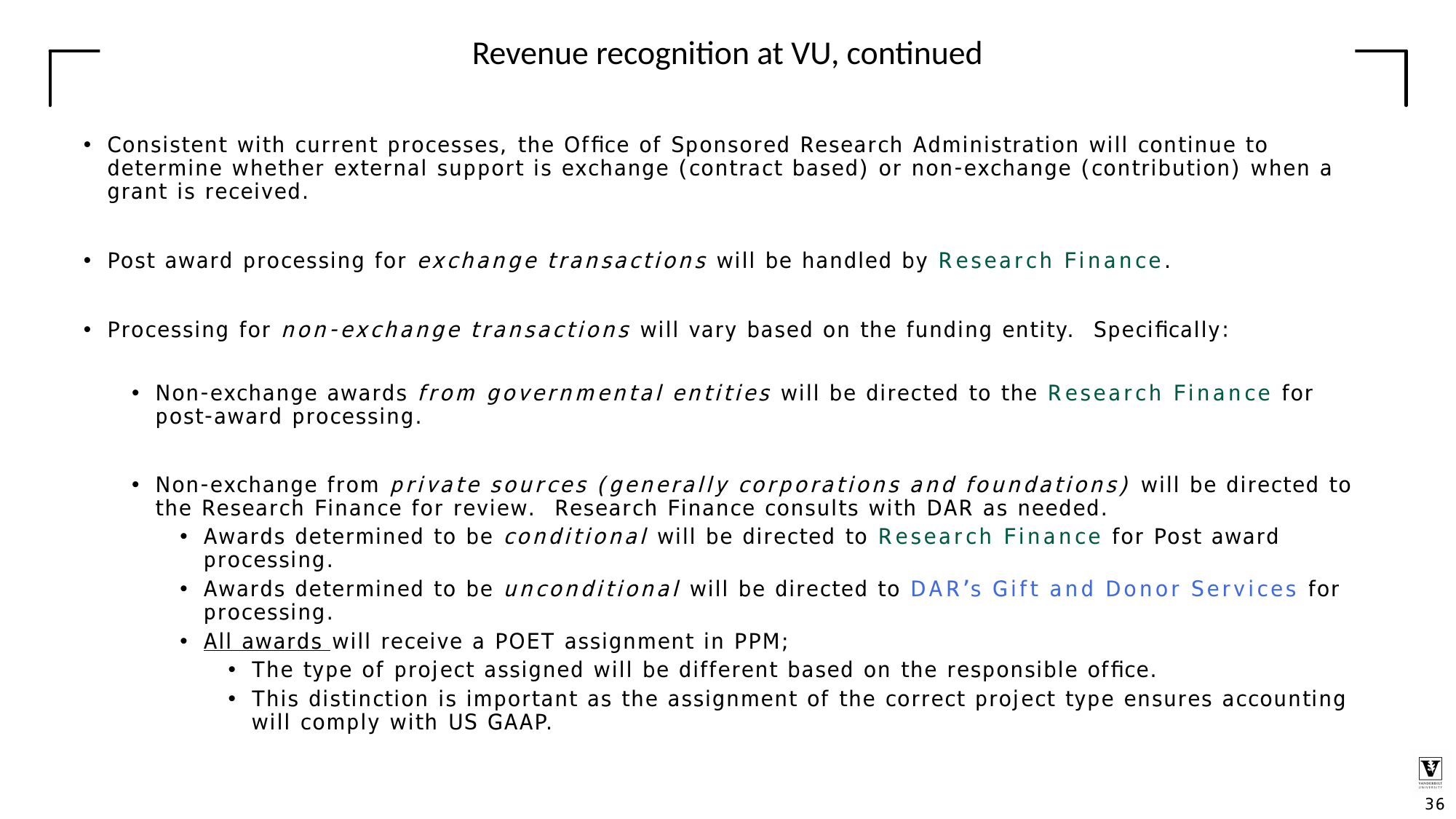

# Revenue recognition at VU, continued
Consistent with current processes, the Office of Sponsored Research Administration will continue to determine whether external support is exchange (contract based) or non-exchange (contribution) when a grant is received.

Post award processing for exchange transactions will be handled by Research Finance.

Processing for non-exchange transactions will vary based on the funding entity.  Specifically:

Non-exchange awards from governmental entities will be directed to the Research Finance for post-award processing.

Non-exchange from private sources (generally corporations and foundations) will be directed to the Research Finance for review.  Research Finance consults with DAR as needed.
Awards determined to be conditional will be directed to Research Finance for Post award processing.
Awards determined to be unconditional will be directed to DAR’s Gift and Donor Services for processing.
All awards will receive a POET assignment in PPM;
The type of project assigned will be different based on the responsible office.
This distinction is important as the assignment of the correct project type ensures accounting will comply with US GAAP.